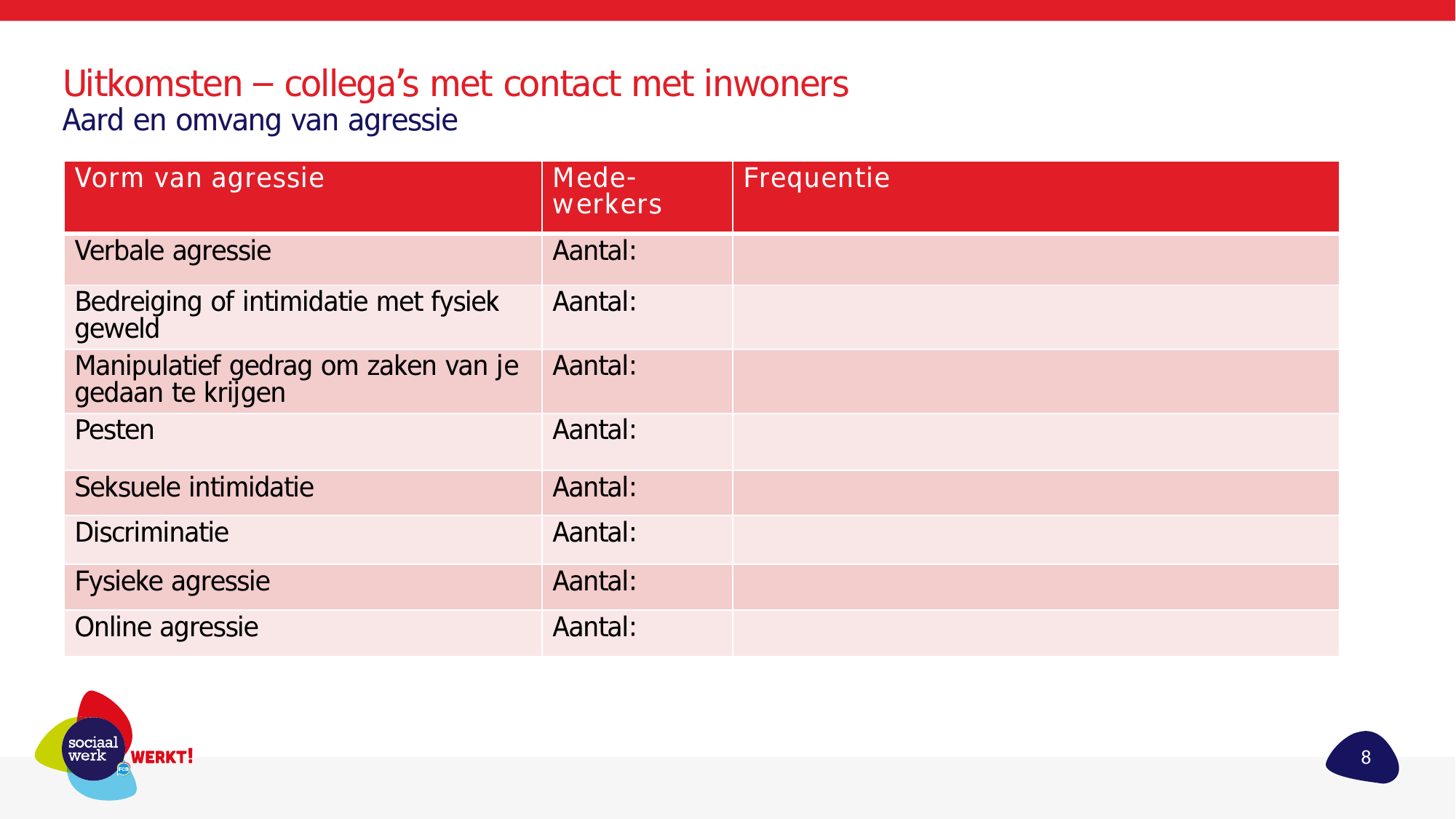

# Uitkomsten – collega’s met contact met inwoners Aard en omvang van agressie
| Vorm van agressie | Mede- werkers | Frequentie |
| --- | --- | --- |
| Verbale agressie | Aantal: |  |
| Bedreiging of intimidatie met fysiek geweld | Aantal: |  |
| Manipulatief gedrag om zaken van je gedaan te krijgen | Aantal: |  |
| Pesten | Aantal: |  |
| Seksuele intimidatie | Aantal: |  |
| Discriminatie | Aantal: |  |
| Fysieke agressie | Aantal: |  |
| Online agressie | Aantal: |  |

8